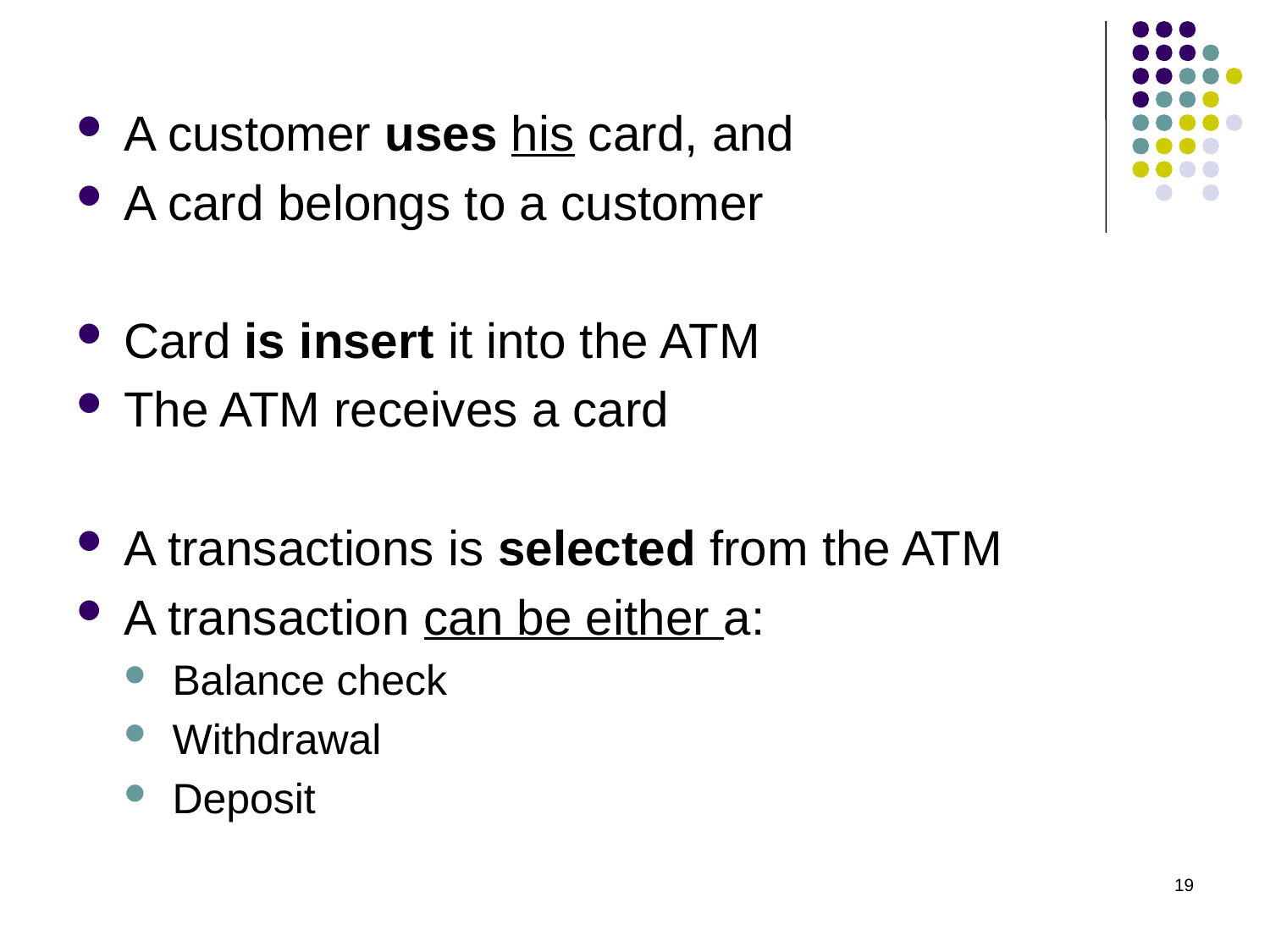

A customer uses his card, and
A card belongs to a customer

Card is insert it into the ATM
The ATM receives a card

A transactions is selected from the ATM
A transaction can be either a:
Balance check
Withdrawal
Deposit

19